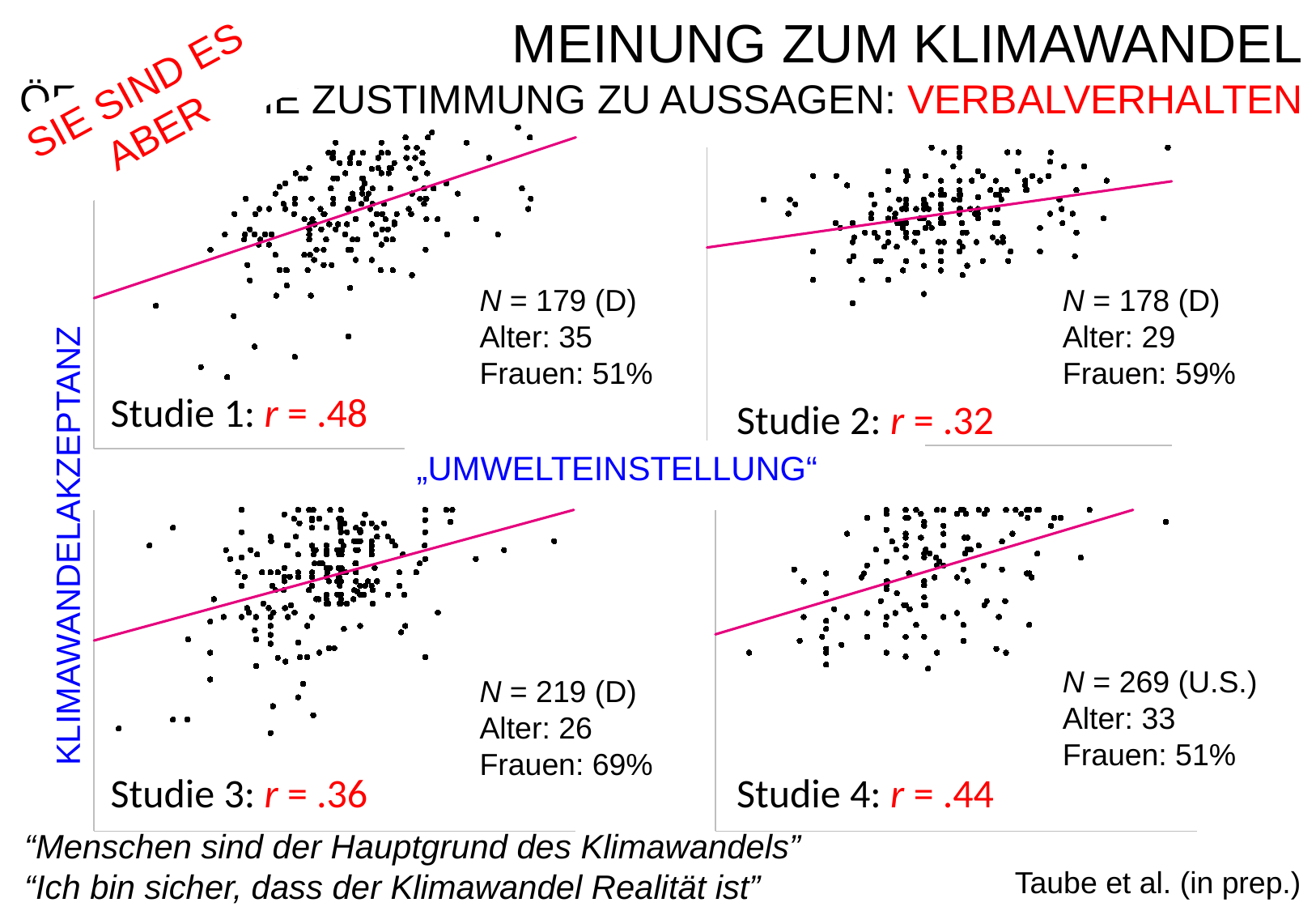

Meinung zum Klimawandel
öffentliche Zustimmung zu Aussagen: Verbalverhalten
sie sind es aber

### Chart

| Category |  |
|---|---|

### Chart

| Category |  |
|---|---|
N = 179 (D)
Alter: 35
Frauen: 51%
N = 178 (D)
Alter: 29
Frauen: 59%
Studie 1: r = .48
Studie 2: r = .32
„Umwelteinstellung“
Klimawandelakzeptanz

### Chart

| Category |  |
|---|---|

### Chart

| Category |  |
|---|---|
N = 269 (U.S.)
Alter: 33
Frauen: 51%
N = 219 (D)
Alter: 26
Frauen: 69%
Studie 3: r = .36
Studie 4: r = .44
“Menschen sind der Hauptgrund des Klimawandels”
“Ich bin sicher, dass der Klimawandel Realität ist”
Taube et al. (in prep.)